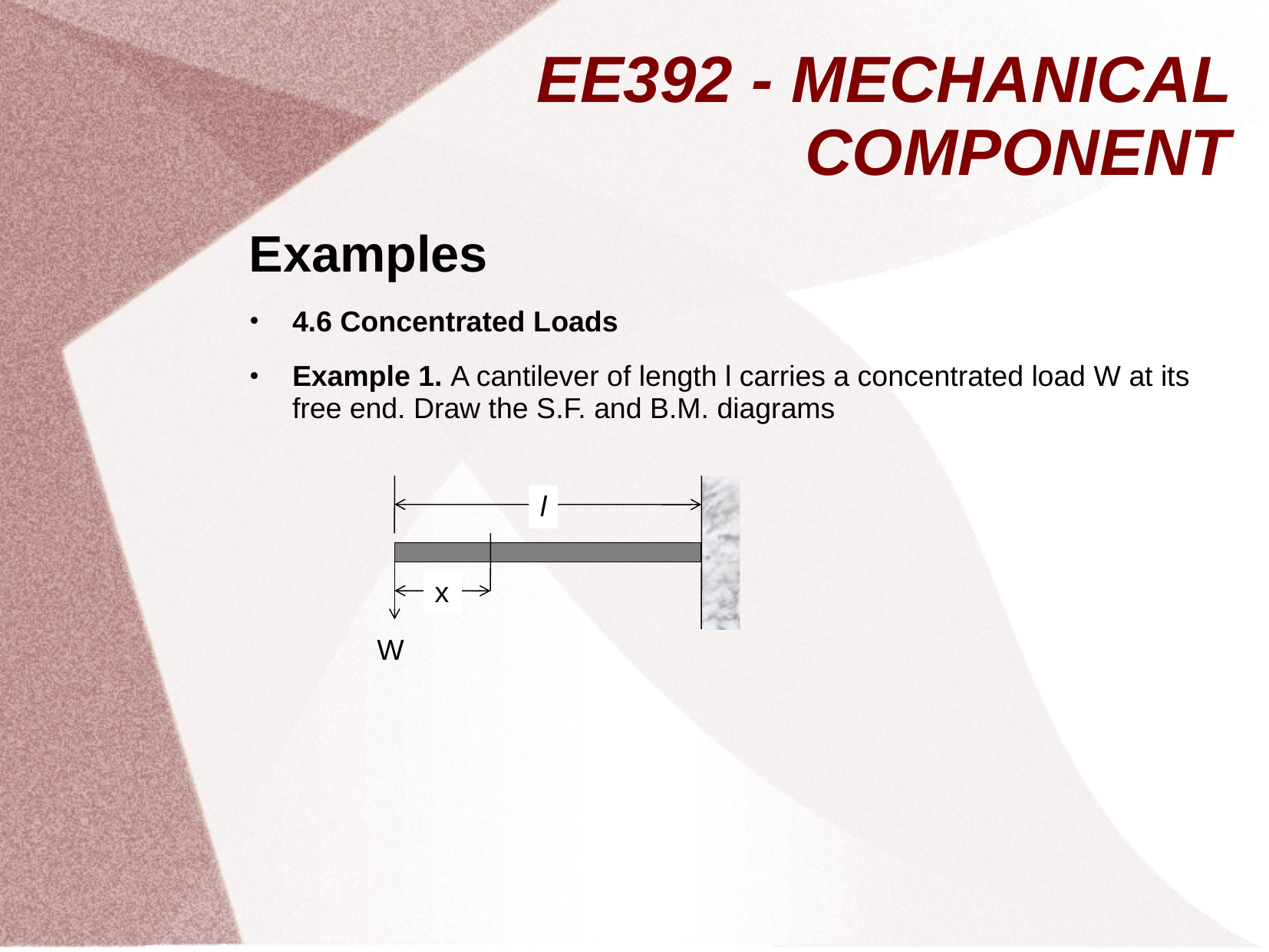

# EE392 - MECHANICAL COMPONENT
Examples
4.6 Concentrated Loads
Example 1. A cantilever of length l carries a concentrated load W at its free end. Draw the S.F. and B.M. diagrams

l

x
W